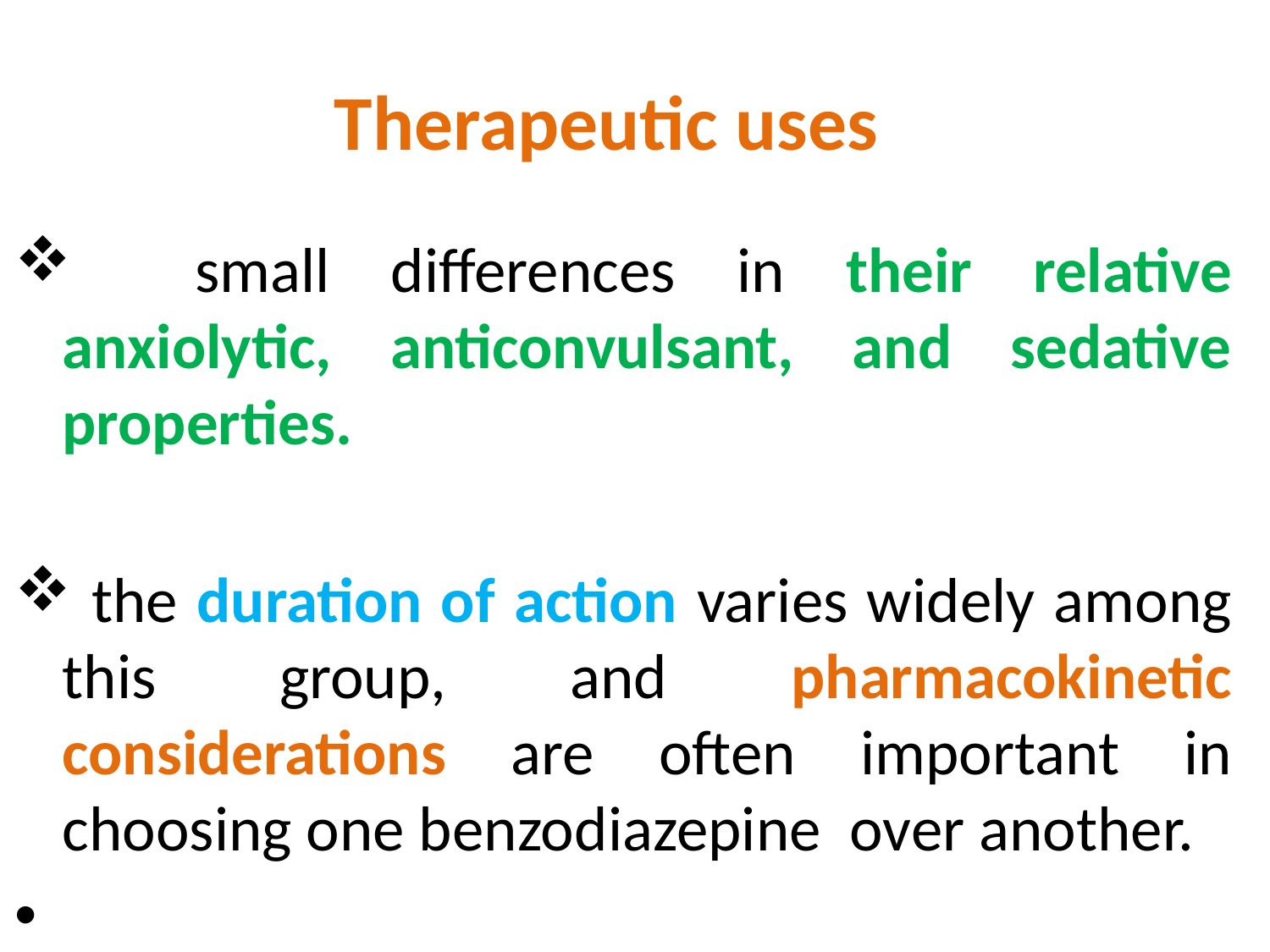

# Therapeutic uses
  small differences in their relative anxiolytic, anticonvulsant, and sedative properties.

 the duration of action varies widely among this group, and pharmacokinetic considerations are often important in choosing one benzodiazepine  over another.